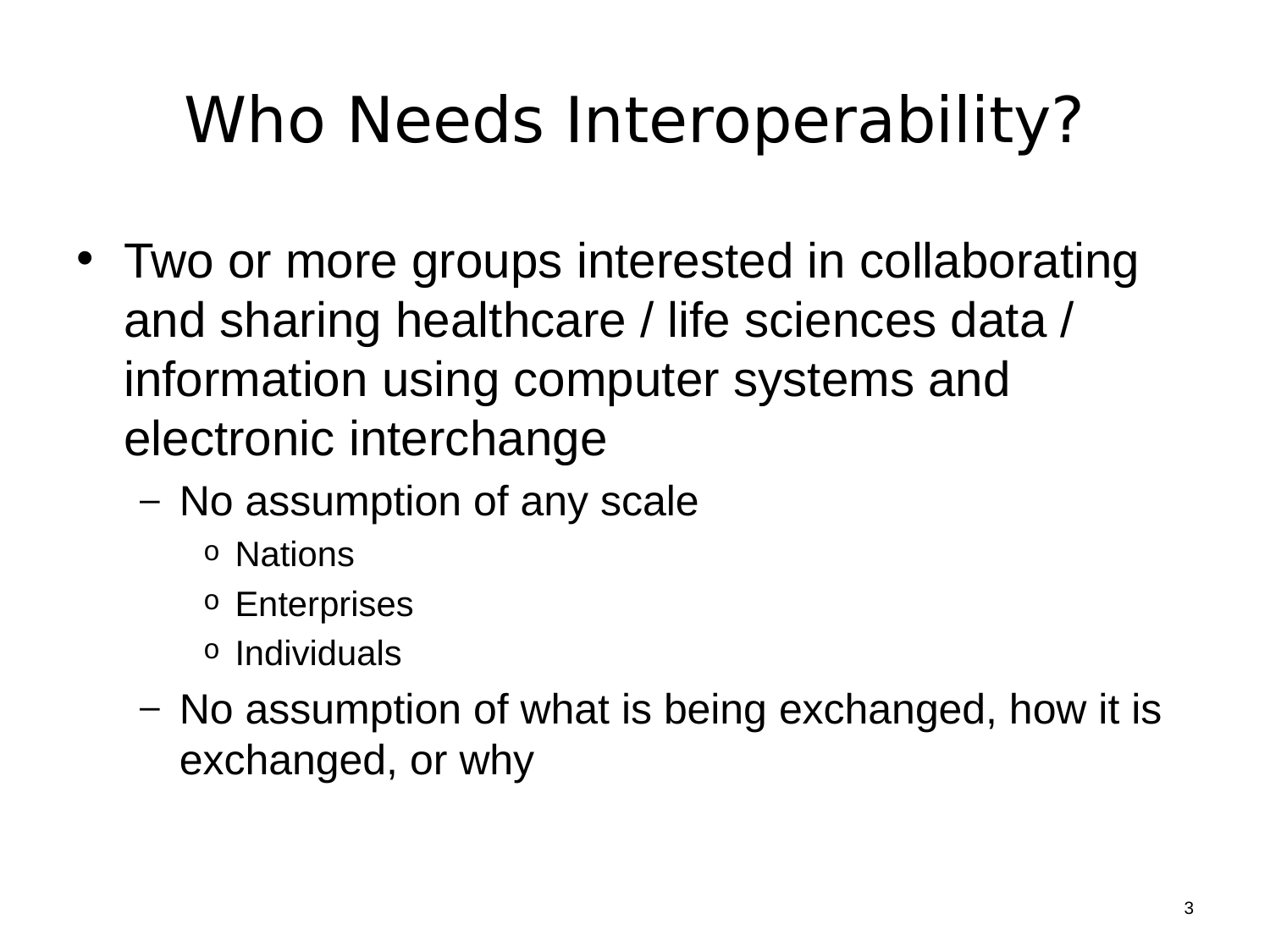

# Who Needs Interoperability?
Two or more groups interested in collaborating and sharing healthcare / life sciences data / information using computer systems and electronic interchange
No assumption of any scale
Nations
Enterprises
Individuals
No assumption of what is being exchanged, how it is exchanged, or why
3